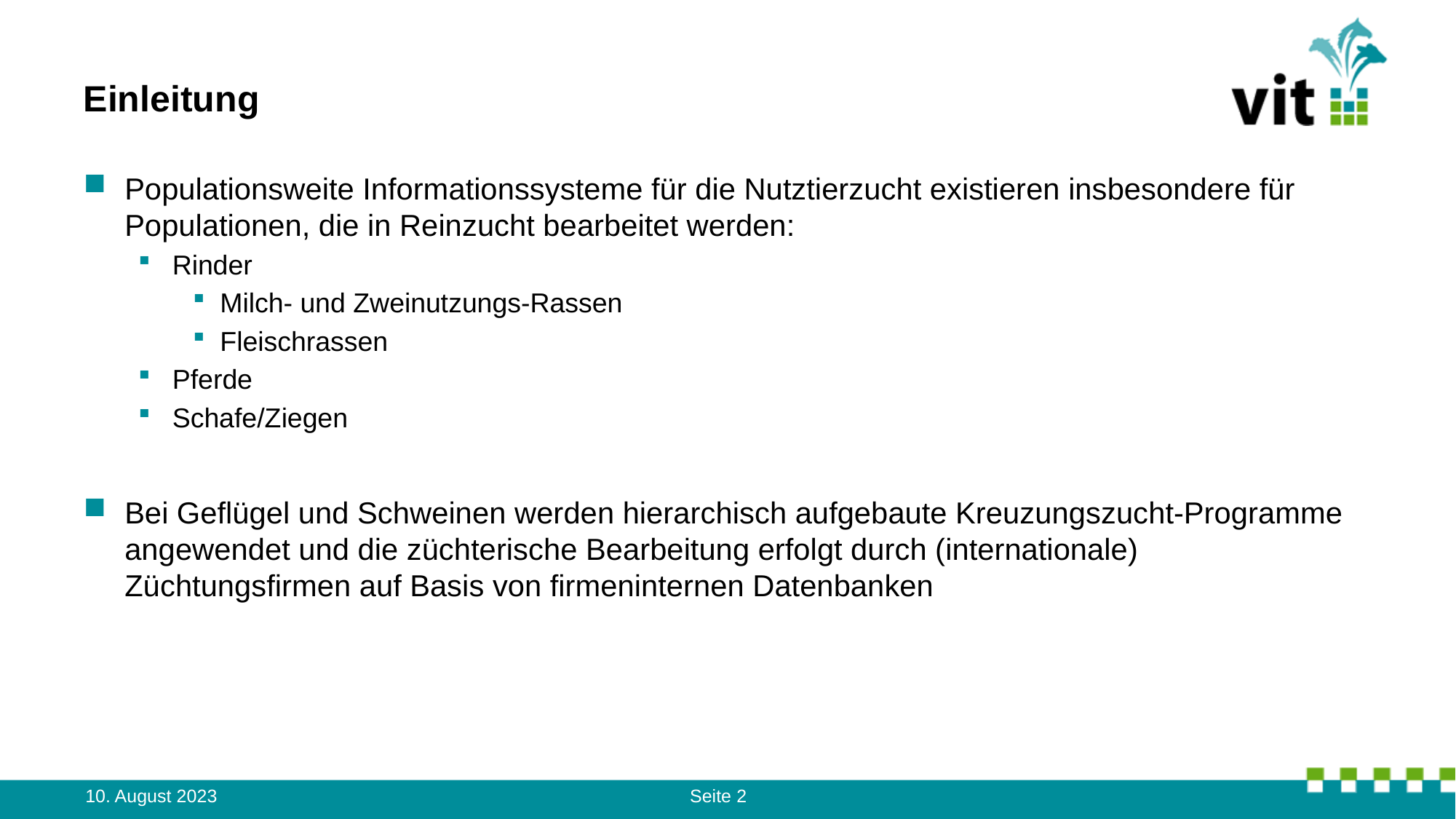

# Einleitung
Populationsweite Informationssysteme für die Nutztierzucht existieren insbesondere für Populationen, die in Reinzucht bearbeitet werden:
Rinder
Milch- und Zweinutzungs-Rassen
Fleischrassen
Pferde
Schafe/Ziegen

Bei Geflügel und Schweinen werden hierarchisch aufgebaute Kreuzungszucht-Programme angewendet und die züchterische Bearbeitung erfolgt durch (internationale) Züchtungsfirmen auf Basis von firmeninternen Datenbanken
10. August 2023
Seite 2